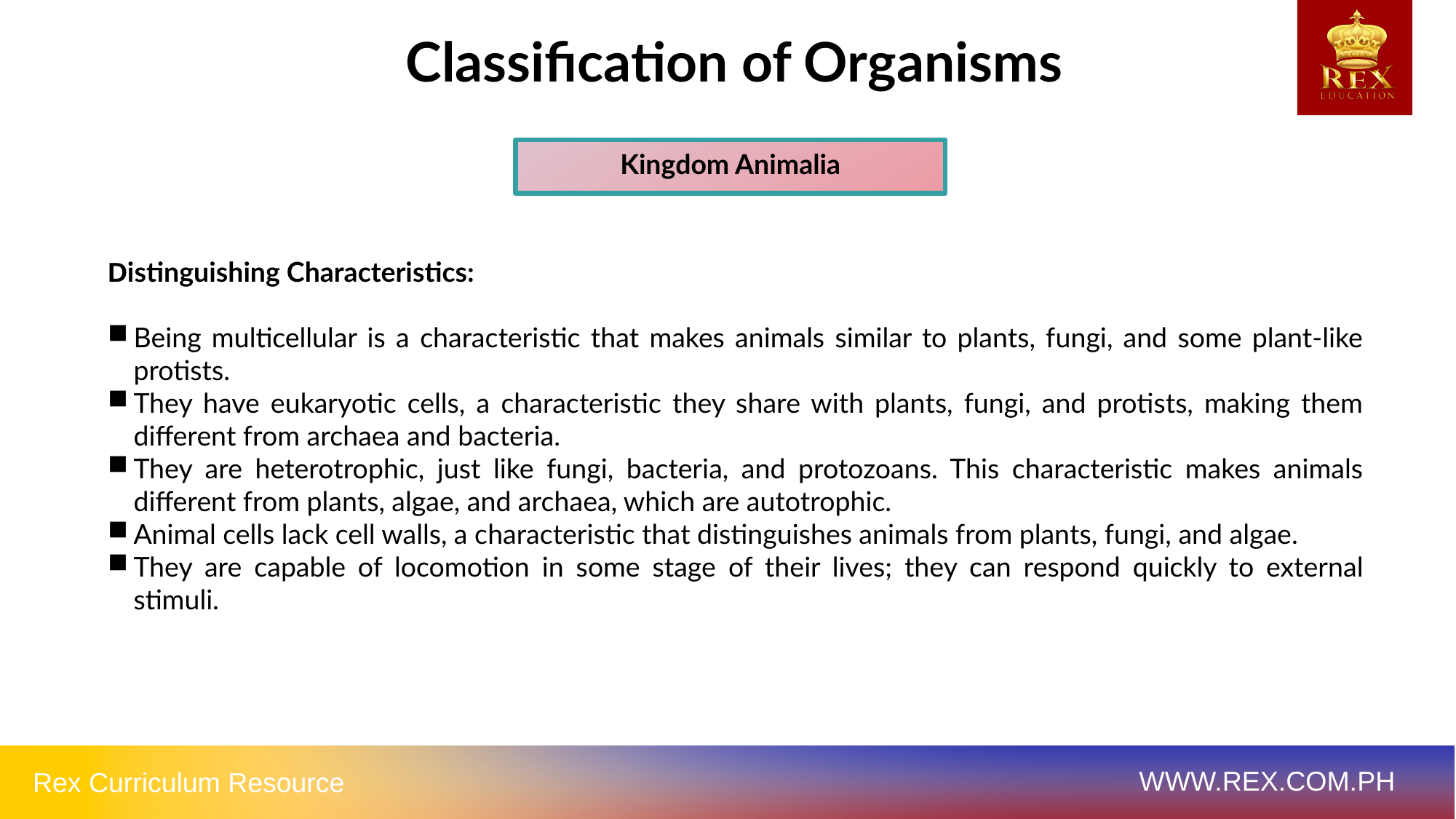

Classification of Organisms

Kingdom Animalia
Distinguishing Characteristics:

Being multicellular is a characteristic that makes animals similar to plants, fungi, and some plant-like protists.
They have eukaryotic cells, a characteristic they share with plants, fungi, and protists, making them different from archaea and bacteria.
They are heterotrophic, just like fungi, bacteria, and protozoans. This characteristic makes animals different from plants, algae, and archaea, which are autotrophic.
Animal cells lack cell walls, a characteristic that distinguishes animals from plants, fungi, and algae.
They are capable of locomotion in some stage of their lives; they can respond quickly to external stimuli.